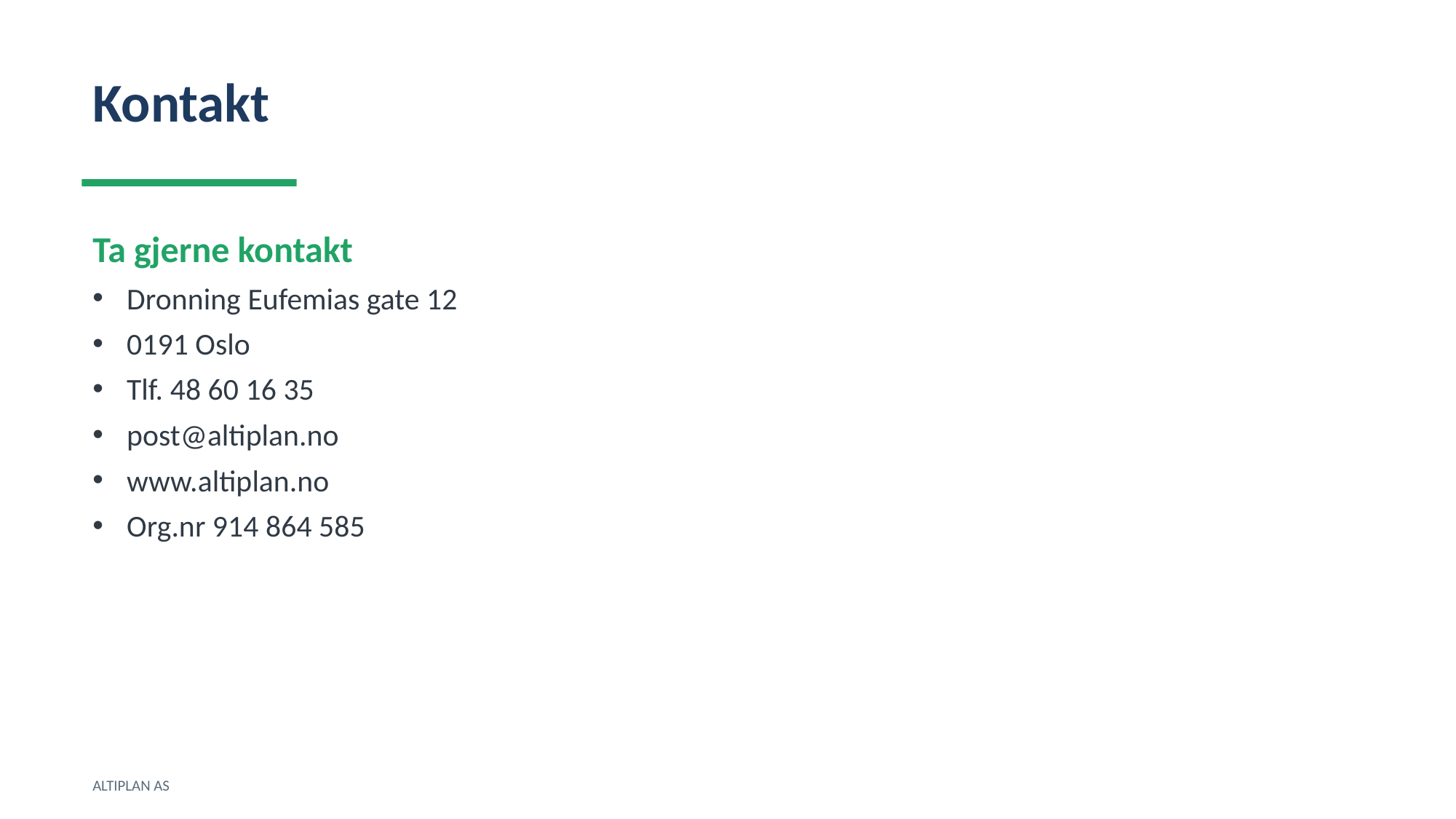

Kontakt

Ta gjerne kontakt
Dronning Eufemias gate 12
0191 Oslo
Tlf. 48 60 16 35
post@altiplan.no
www.altiplan.no
Org.nr 914 864 585
ALTIPLAN AS